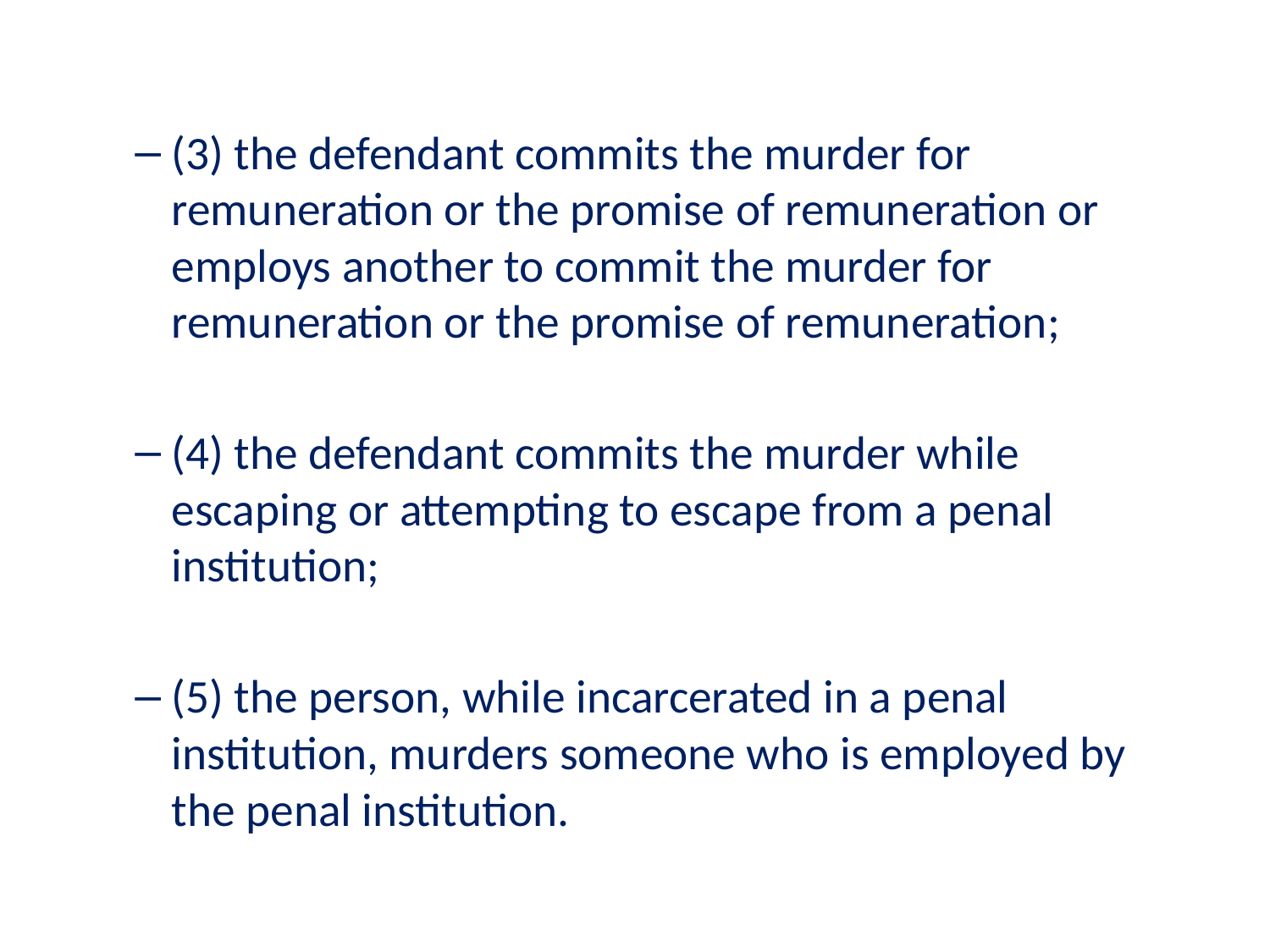

#
(3) the defendant commits the murder for remuneration or the promise of remuneration or employs another to commit the murder for remuneration or the promise of remuneration;

(4) the defendant commits the murder while escaping or attempting to escape from a penal institution;

(5) the person, while incarcerated in a penal institution, murders someone who is employed by the penal institution.